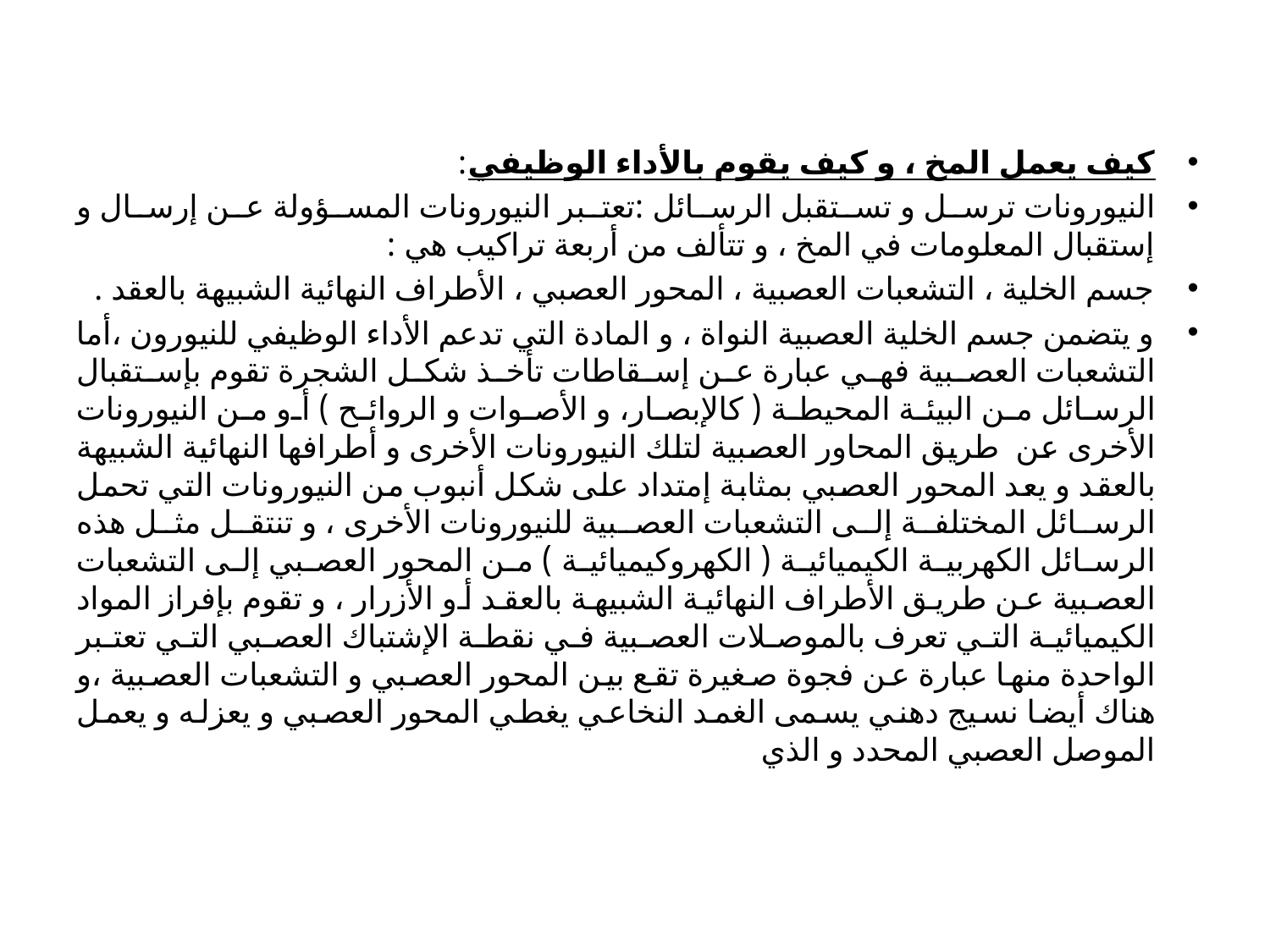

#
كيف يعمل المخ ، و كيف يقوم بالأداء الوظيفي:
النيورونات ترسل و تستقبل الرسائل :تعتبر النيورونات المسؤولة عن إرسال و إستقبال المعلومات في المخ ، و تتألف من أربعة تراكيب هي :
جسم الخلية ، التشعبات العصبية ، المحور العصبي ، الأطراف النهائية الشبيهة بالعقد .
و يتضمن جسم الخلية العصبية النواة ، و المادة التي تدعم الأداء الوظيفي للنيورون ،أما التشعبات العصبية فهي عبارة عن إسقاطات تأخذ شكل الشجرة تقوم بإستقبال الرسائل من البيئة المحيطة ( كالإبصار، و الأصوات و الروائح ) أو من النيورونات الأخرى عن  طريق المحاور العصبية لتلك النيورونات الأخرى و أطرافها النهائية الشبيهة بالعقد و يعد المحور العصبي بمثابة إمتداد على شكل أنبوب من النيورونات التي تحمل الرسائل المختلفة إلى التشعبات العصبية للنيورونات الأخرى ، و تنتقل مثل هذه الرسائل الكهربية الكيميائية ( الكهروكيميائية ) من المحور العصبي إلى التشعبات العصبية عن طريق الأطراف النهائية الشبيهة بالعقد أو الأزرار ، و تقوم بإفراز المواد الكيميائية التي تعرف بالموصلات العصبية في نقطة الإشتباك العصبي التي تعتبر الواحدة منها عبارة عن فجوة صغيرة تقع بين المحور العصبي و التشعبات العصبية ،و هناك أيضا نسيج دهني يسمى الغمد النخاعي يغطي المحور العصبي و يعزله و يعمل الموصل العصبي المحدد و الذي